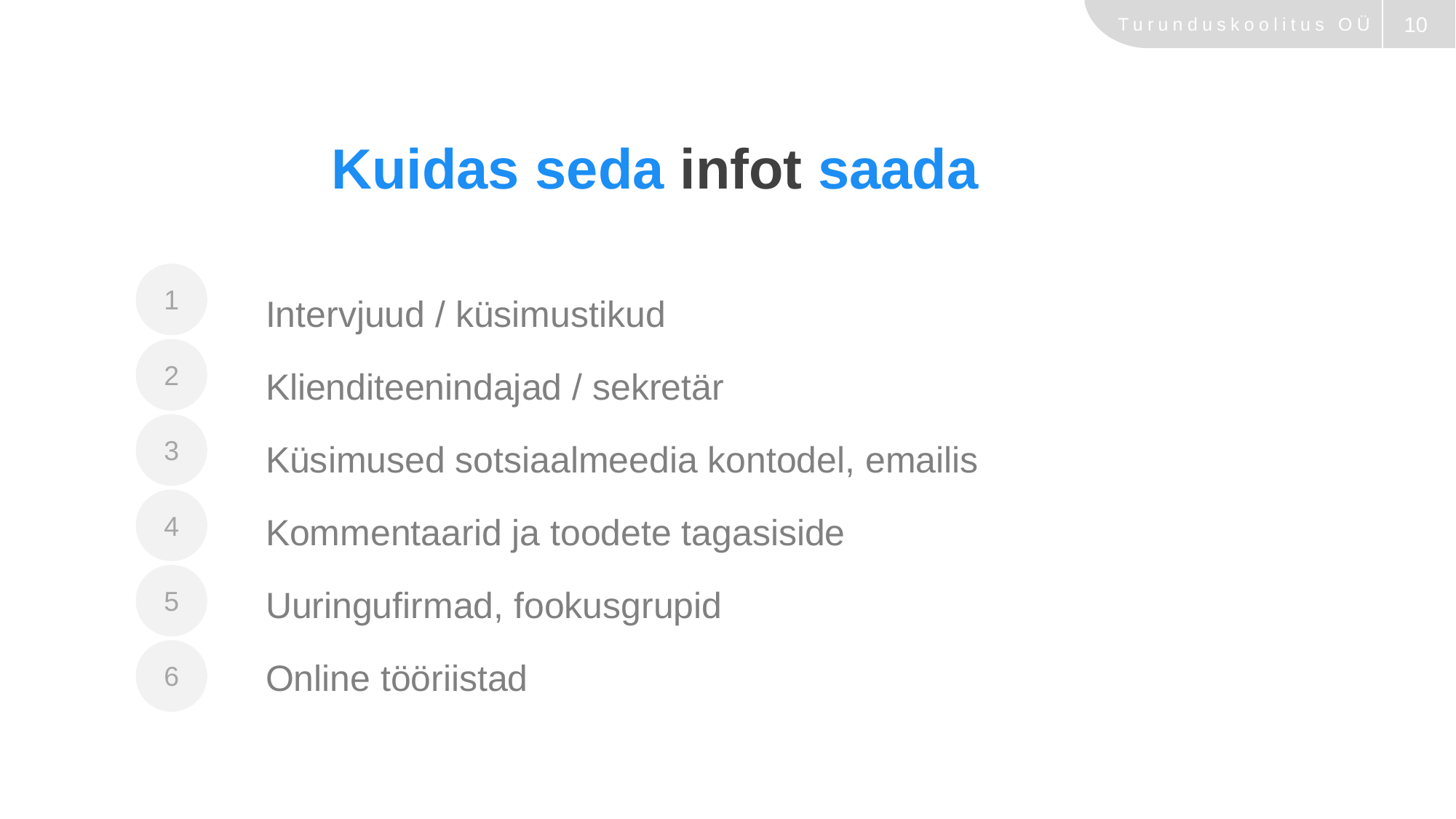

# Kuidas seda infot saada

1
Intervjuud / küsimustikud
Klienditeenindajad / sekretär
Küsimused sotsiaalmeedia kontodel, emailis
Kommentaarid ja toodete tagasiside
Uuringufirmad, fookusgrupid
Online tööriistad

2

3

4

5

6